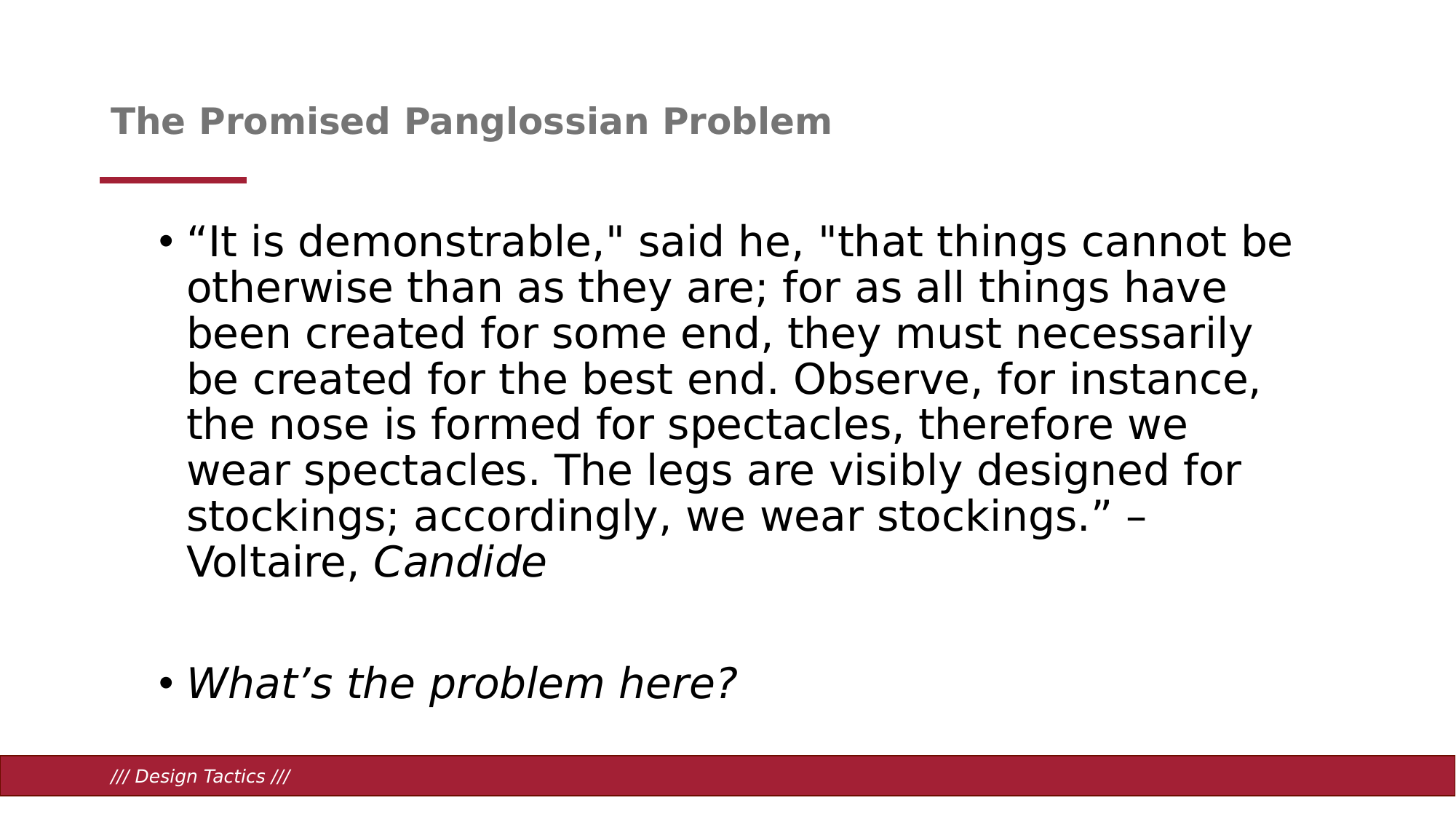

# The Promised Panglossian Problem
“It is demonstrable," said he, "that things cannot be otherwise than as they are; for as all things have been created for some end, they must necessarily be created for the best end. Observe, for instance, the nose is formed for spectacles, therefore we wear spectacles. The legs are visibly designed for stockings; accordingly, we wear stockings.” – Voltaire, Candide

What’s the problem here?